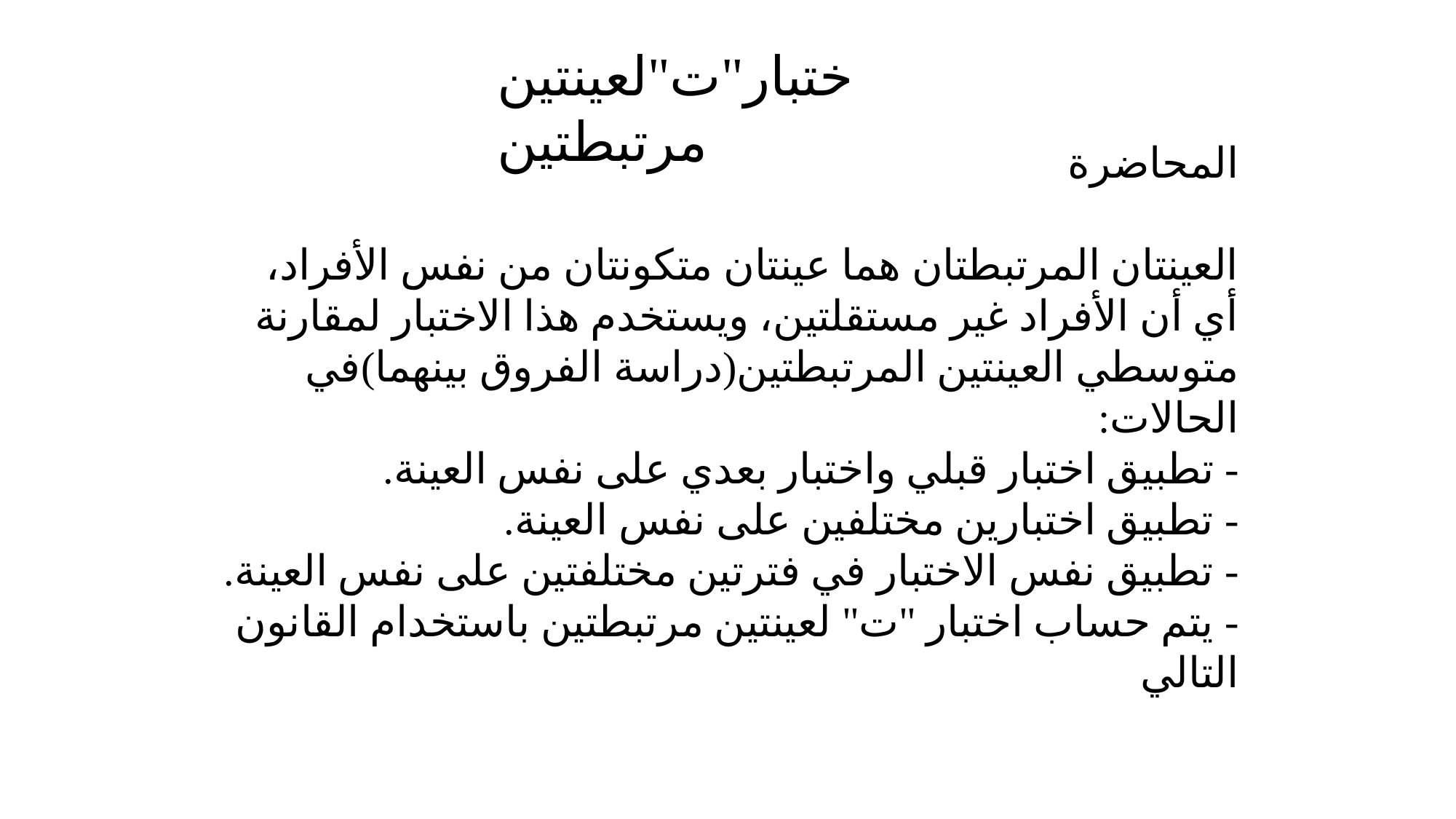

ختبار"ت"لعينتين مرتبطتين
المحاضرة
العينتان المرتبطتان هما عينتان متكونتان من نفس الأفراد، أي أن الأفراد غير مستقلتين، ويستخدم هذا الاختبار لمقارنة متوسطي العينتين المرتبطتين(دراسة الفروق بينهما)في الحالات:
- تطبيق اختبار قبلي واختبار بعدي على نفس العينة.
- تطبيق اختبارين مختلفين على نفس العينة.
- تطبيق نفس الاختبار في فترتين مختلفتين على نفس العينة.
- يتم حساب اختبار "ت" لعينتين مرتبطتين باستخدام القانون التالي